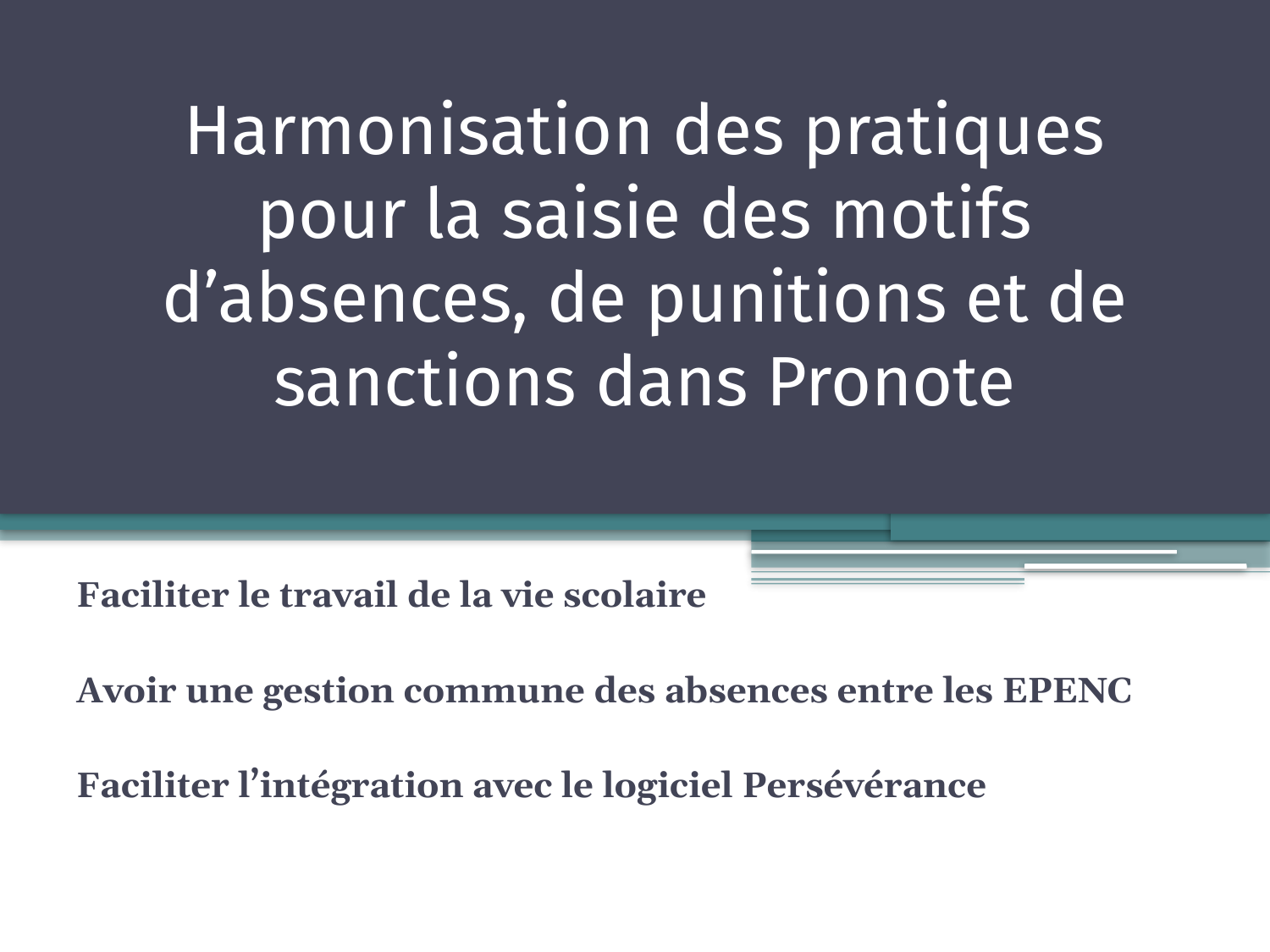

# Harmonisation des pratiques pour la saisie des motifs d’absences, de punitions et de sanctions dans Pronote
Faciliter le travail de la vie scolaire

Avoir une gestion commune des absences entre les EPENC

Faciliter l’intégration avec le logiciel Persévérance